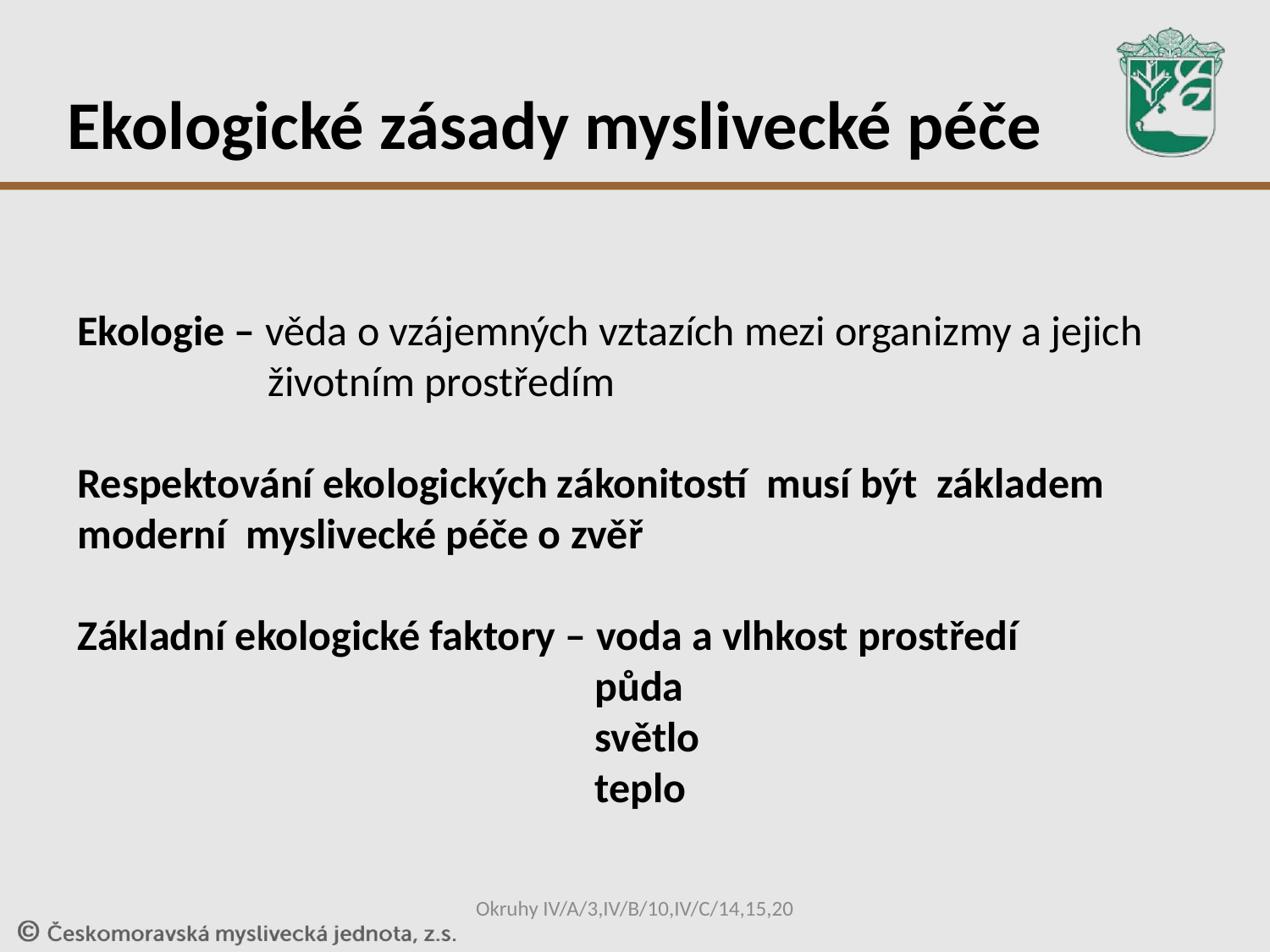

# Ekologické zásady myslivecké péče

Ekologie – věda o vzájemných vztazích mezi organizmy a jejich
                    životním prostředím

Respektování ekologických zákonitostí  musí být  základem  moderní  myslivecké péče o zvěř

Základní ekologické faktory – voda a vlhkost prostředí
				 půda
				 světlo
				 teplo

Okruhy IV/A/3,IV/B/10,IV/C/14,15,20